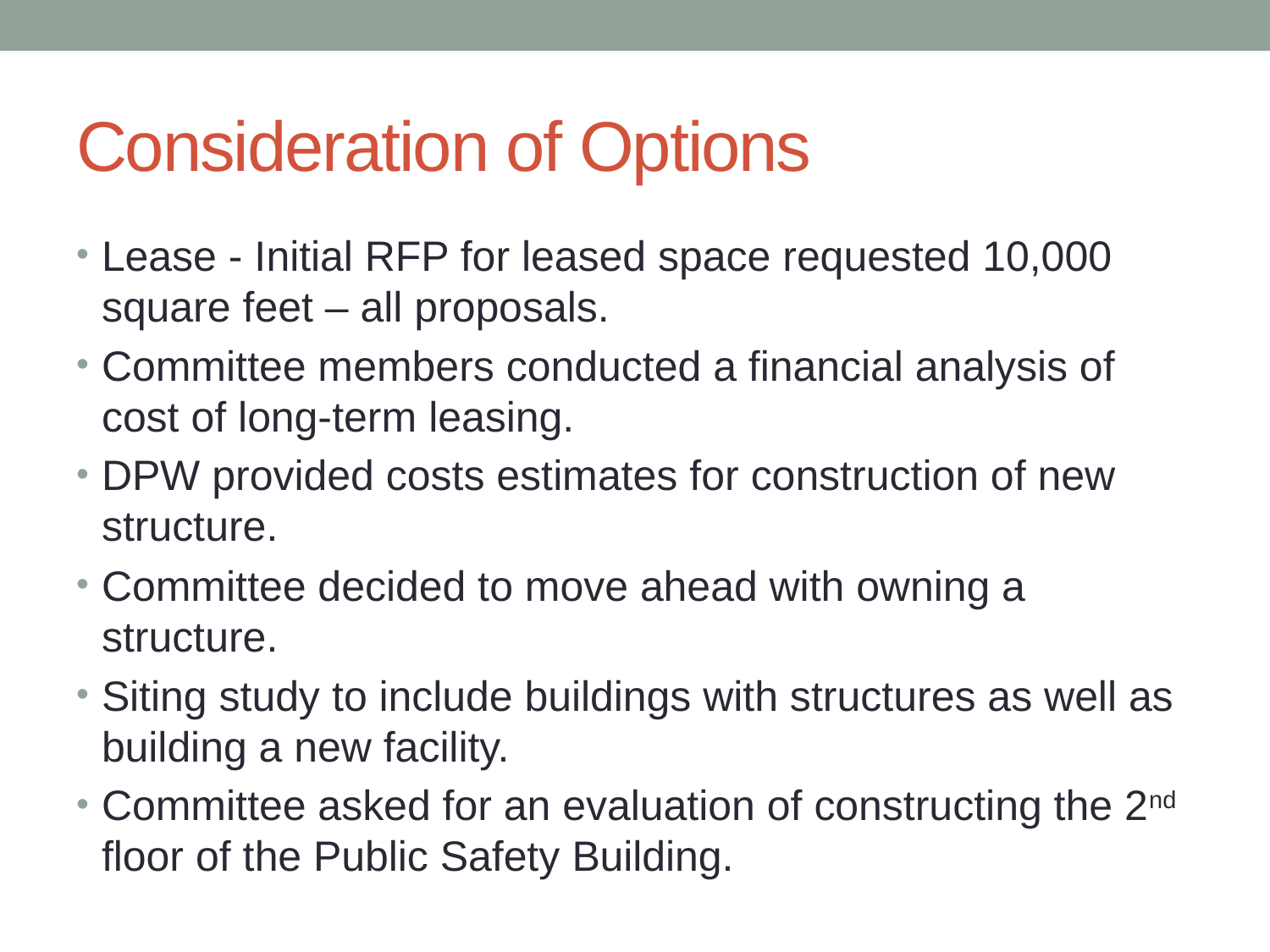

# Consideration of Options
Lease - Initial RFP for leased space requested 10,000 square feet – all proposals.
Committee members conducted a financial analysis of cost of long-term leasing.
DPW provided costs estimates for construction of new structure.
Committee decided to move ahead with owning a structure.
Siting study to include buildings with structures as well as building a new facility.
Committee asked for an evaluation of constructing the 2nd floor of the Public Safety Building.